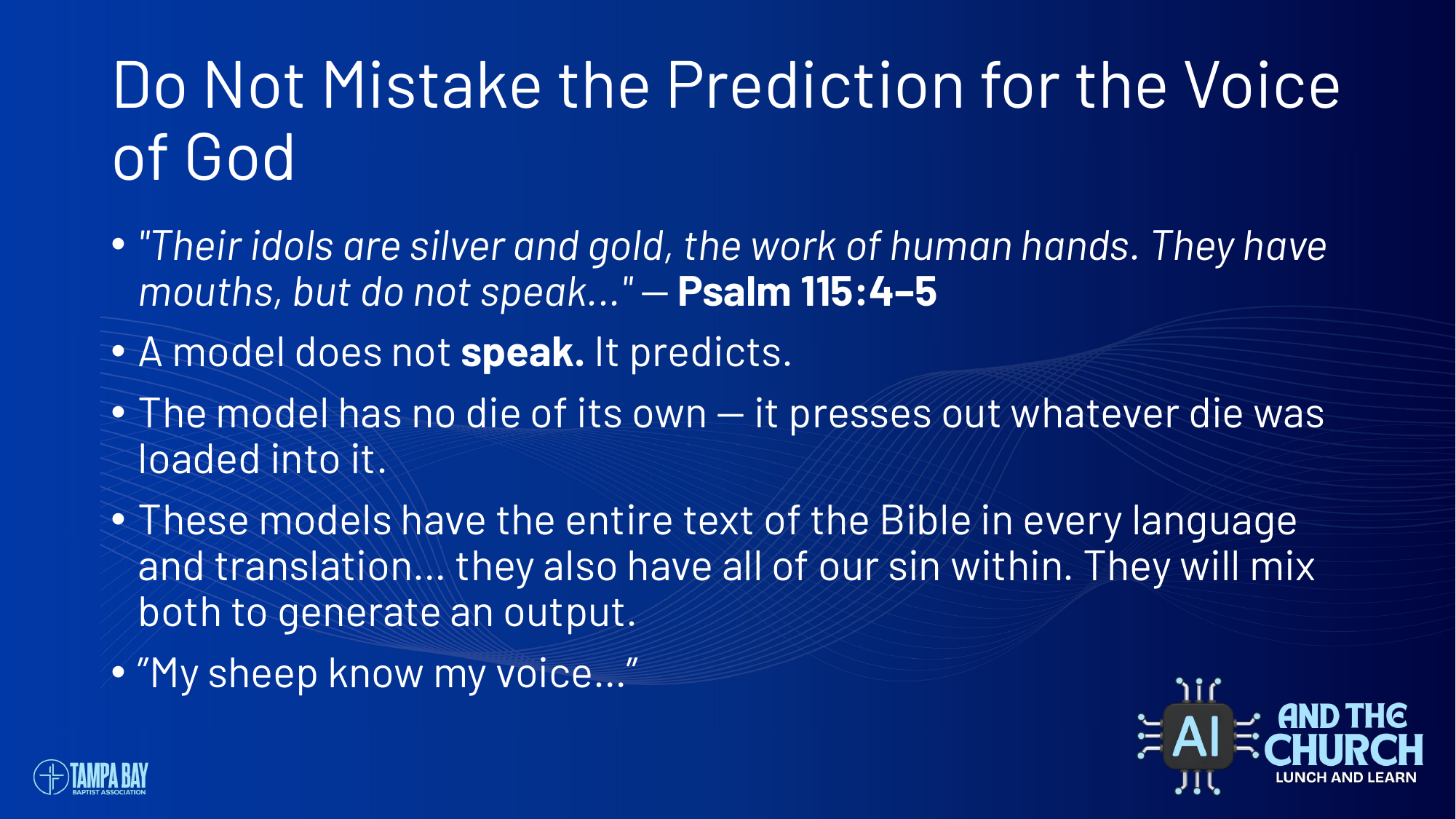

# Do Not Mistake the Prediction for the Voice of God
"Their idols are silver and gold, the work of human hands. They have mouths, but do not speak..." — Psalm 115:4–5
A model does not speak. It predicts.
The model has no die of its own — it presses out whatever die was loaded into it.
These models have the entire text of the Bible in every language and translation… they also have all of our sin within. They will mix both to generate an output.
”My sheep know my voice…”